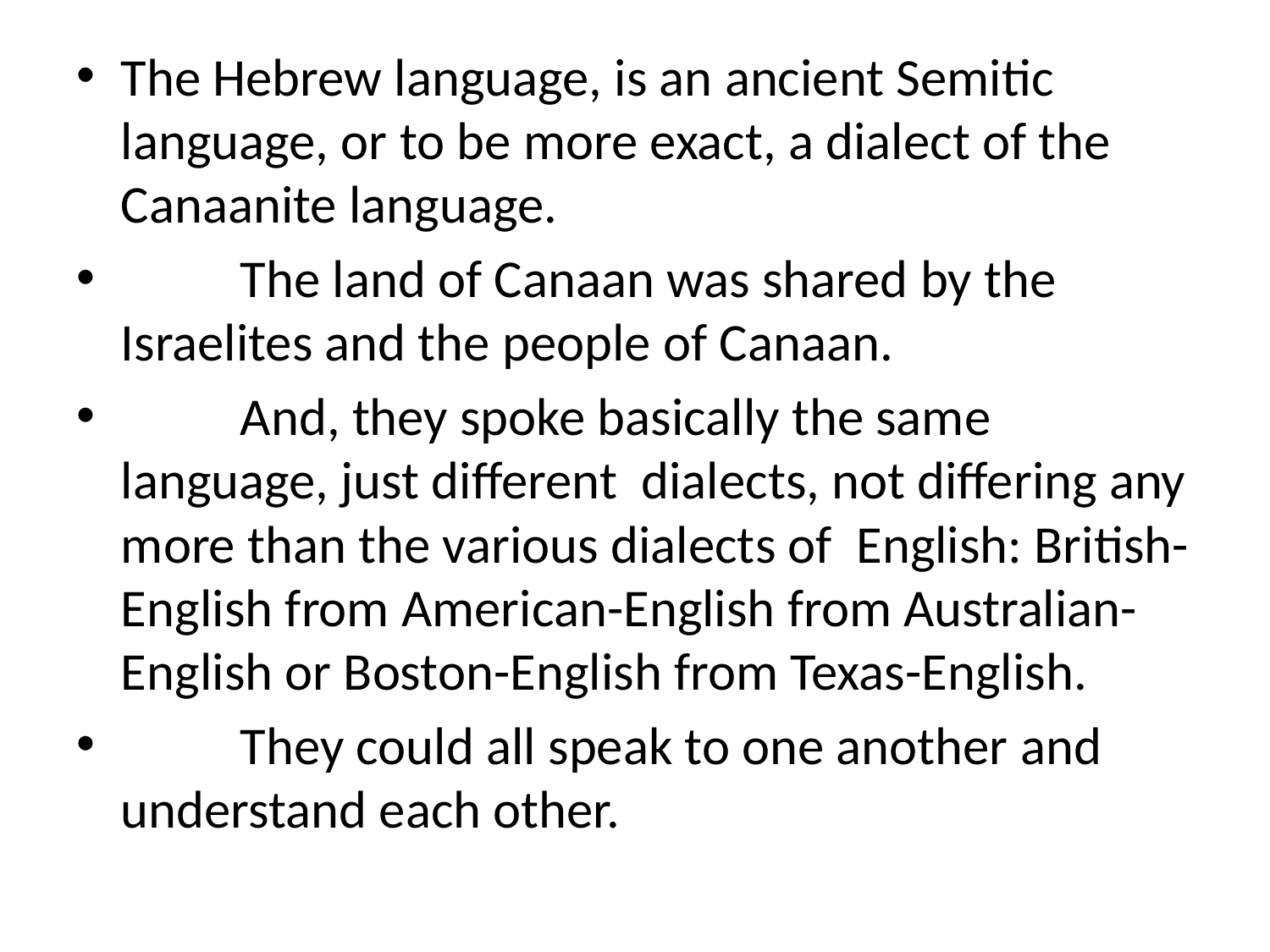

The Hebrew language, is an ancient Semitic language, or to be more exact, a dialect of the Canaanite language.
		The land of Canaan was shared by the Israelites and the people of Canaan.
			And, they spoke basically the same language, just different  dialects, not differing any more than the various dialects of  English: British-English from American-English from Australian-English or Boston-English from Texas-English.
			They could all speak to one another and understand each other.